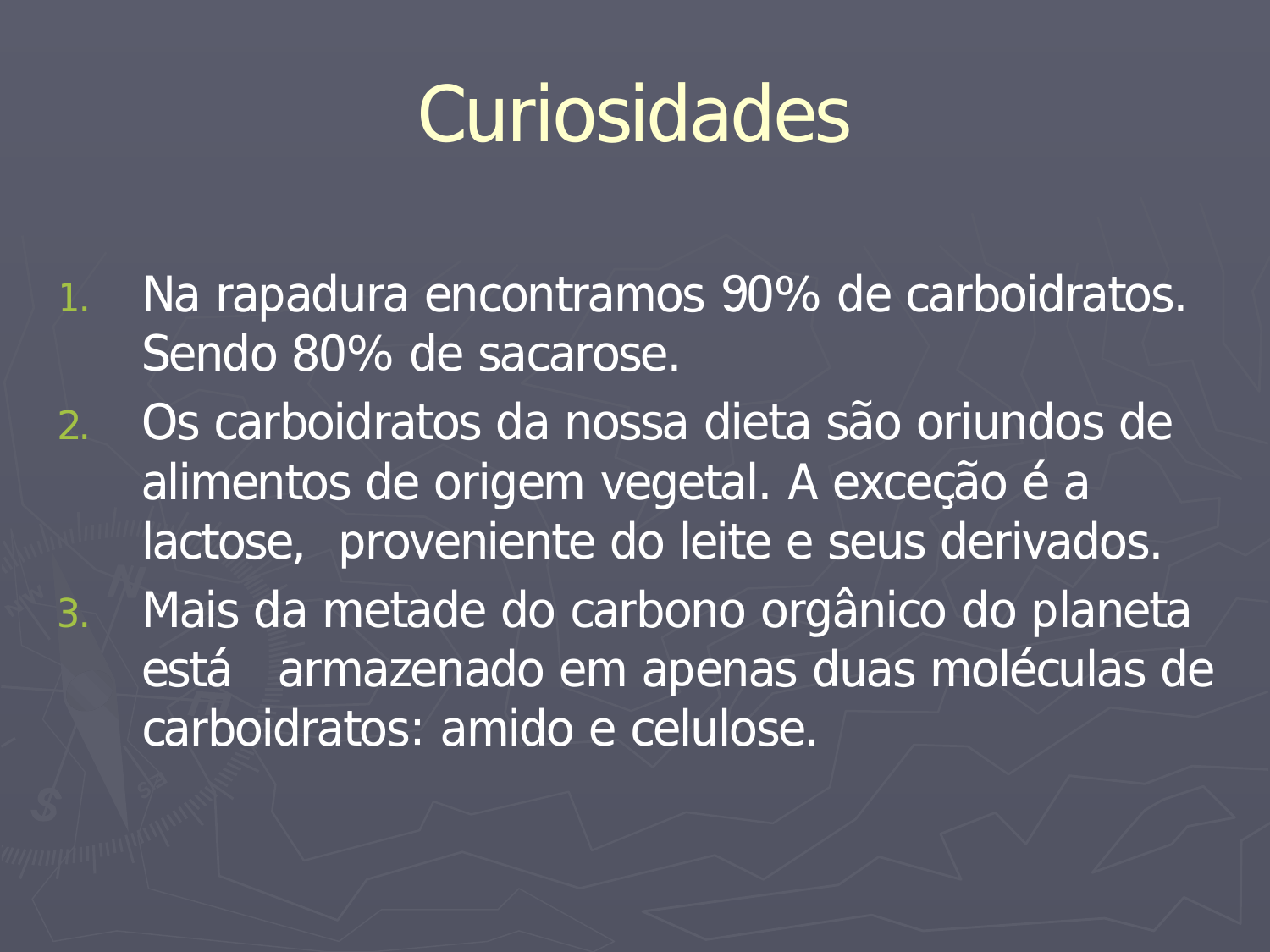

# Curiosidades
Na rapadura encontramos 90% de carboidratos. Sendo 80% de sacarose.
Os carboidratos da nossa dieta são oriundos de alimentos de origem vegetal. A exceção é a lactose,  proveniente do leite e seus derivados.
Mais da metade do carbono orgânico do planeta está   armazenado em apenas duas moléculas de carboidratos: amido e celulose.